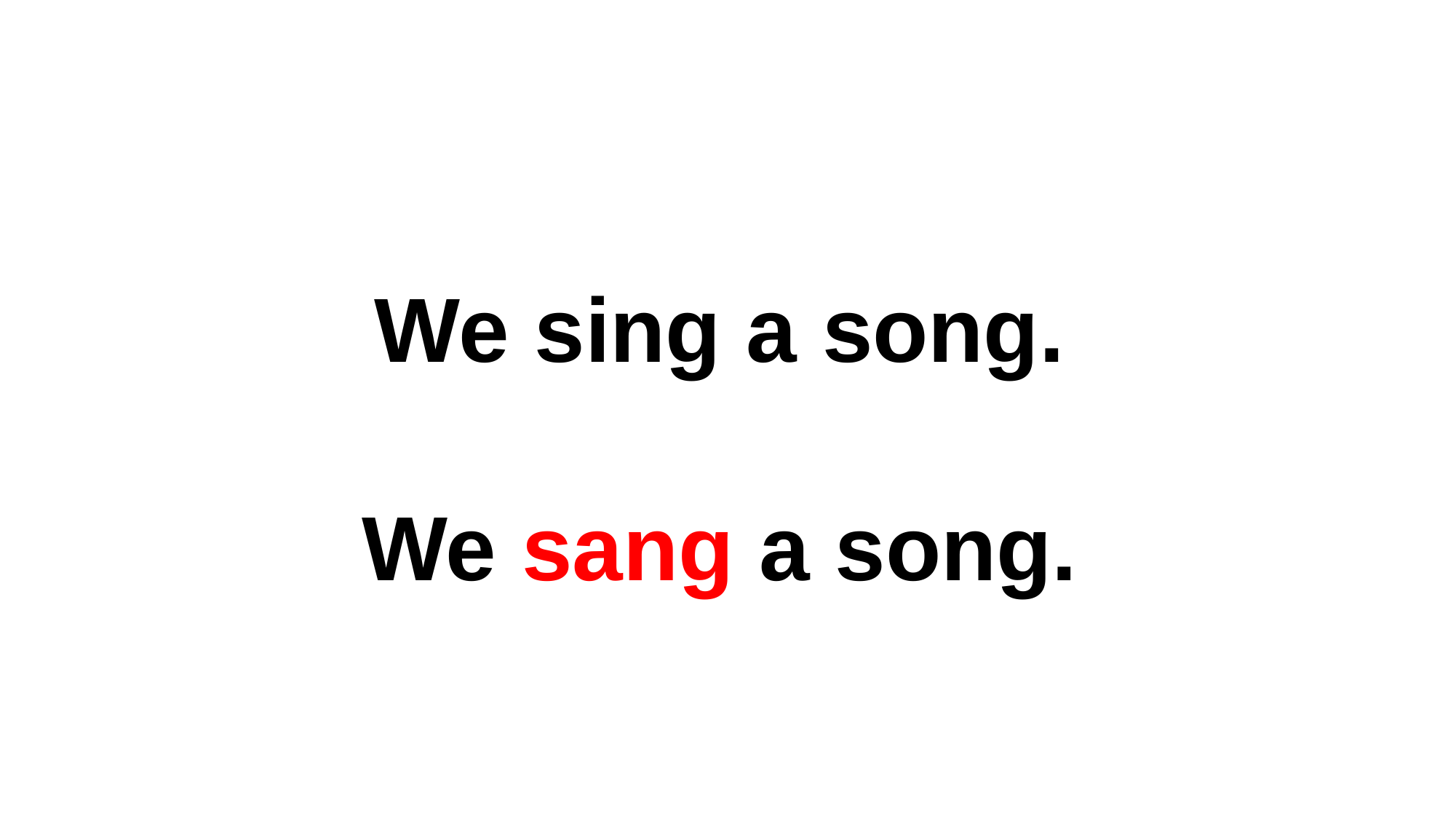

We sing a song.

We sang a song.